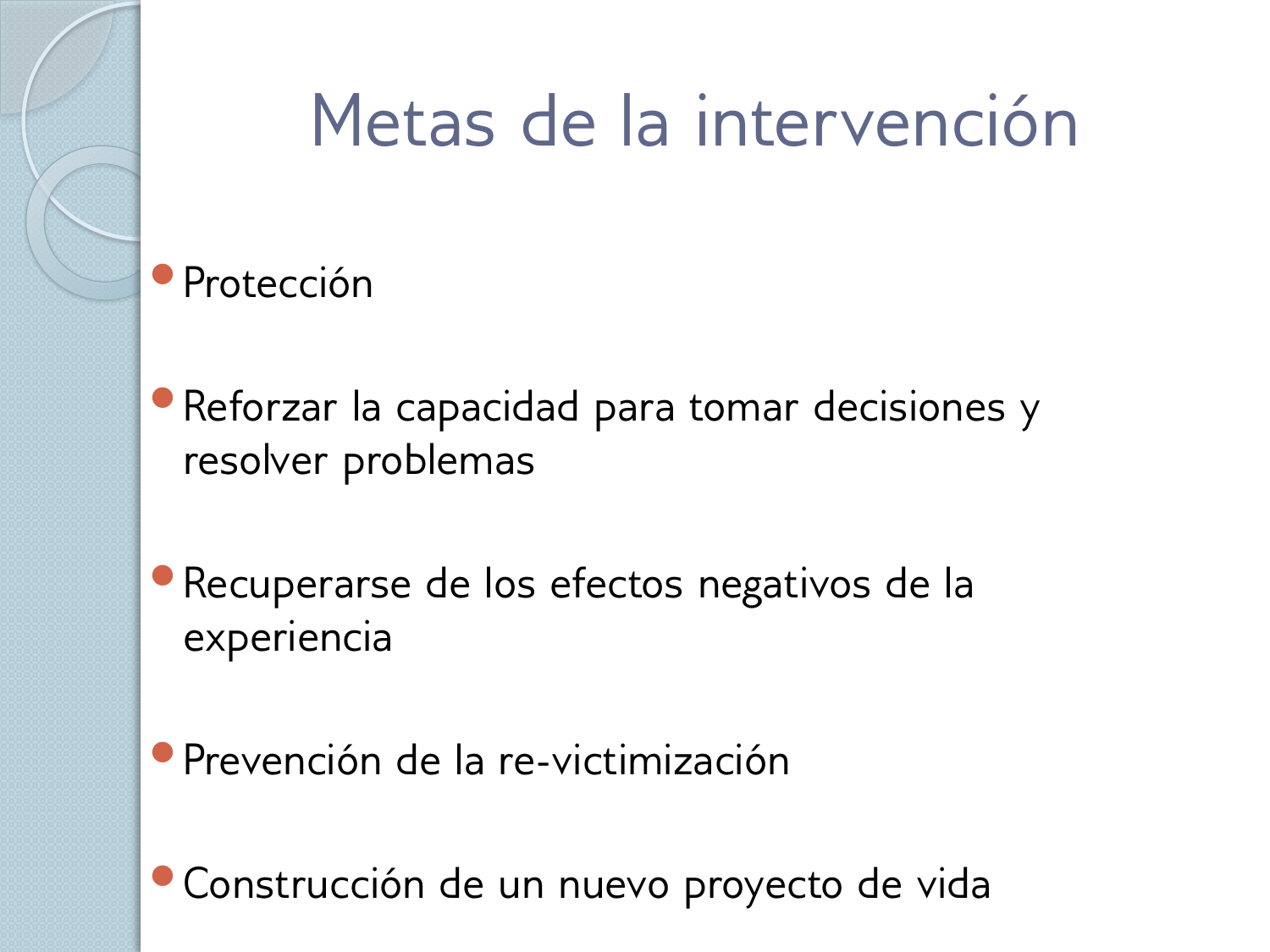

# Metas de la intervención
Protección

Reforzar la capacidad para tomar decisiones y resolver problemas

Recuperarse de los efectos negativos de la experiencia

Prevención de la re-victimización

Construcción de un nuevo proyecto de vida